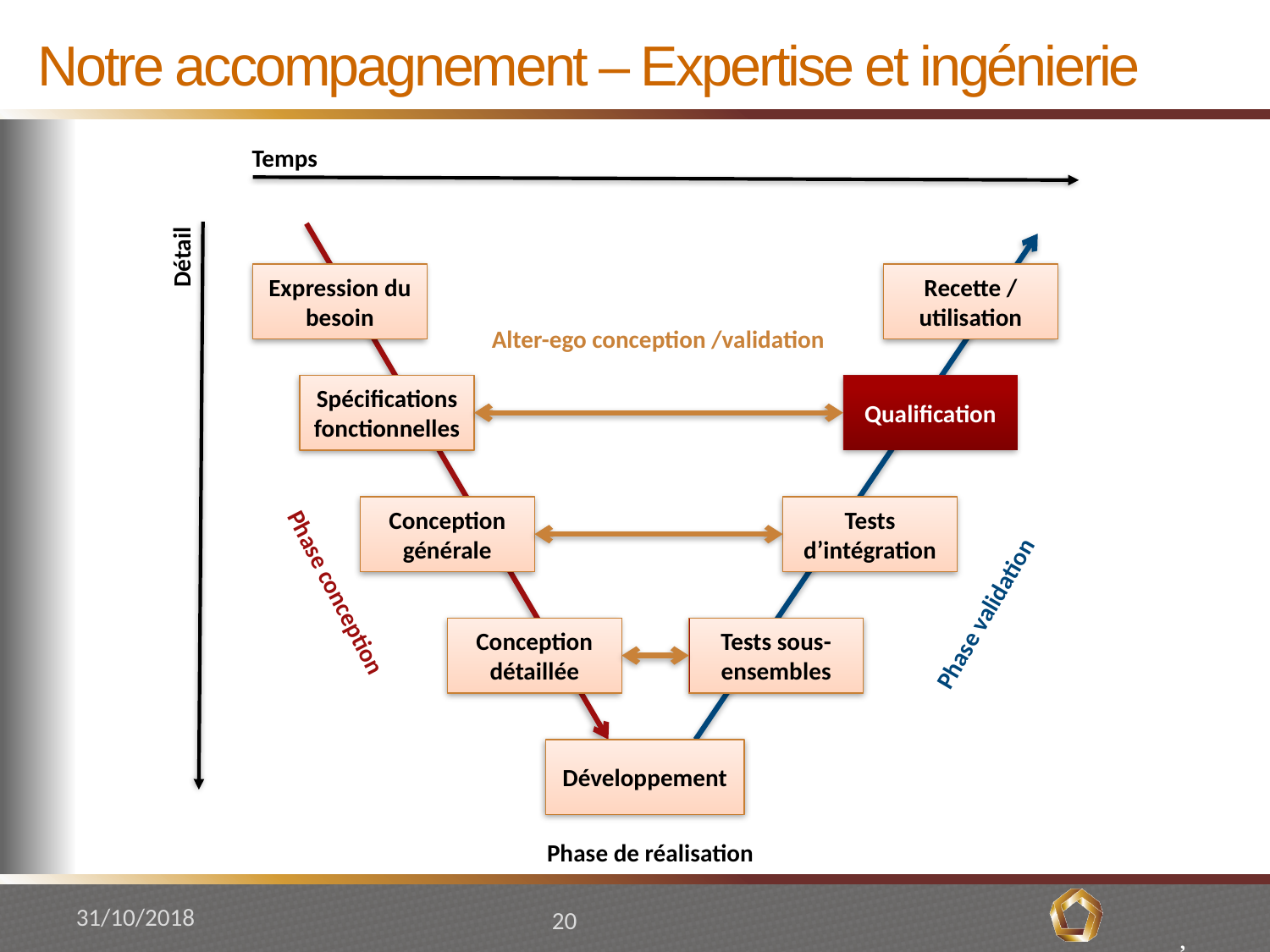

Notre accompagnement – Expertise et ingénierie
Temps
Expression du besoin
Recette / utilisation
Spécifications fonctionnelles
Qualification
Conception générale
Tests d’intégration
Conception détaillée
Tests sous-ensembles
Développement
Détail
Alter-ego conception /validation
Phase validation
Phase conception
Phase de réalisation
20
31/10/2018